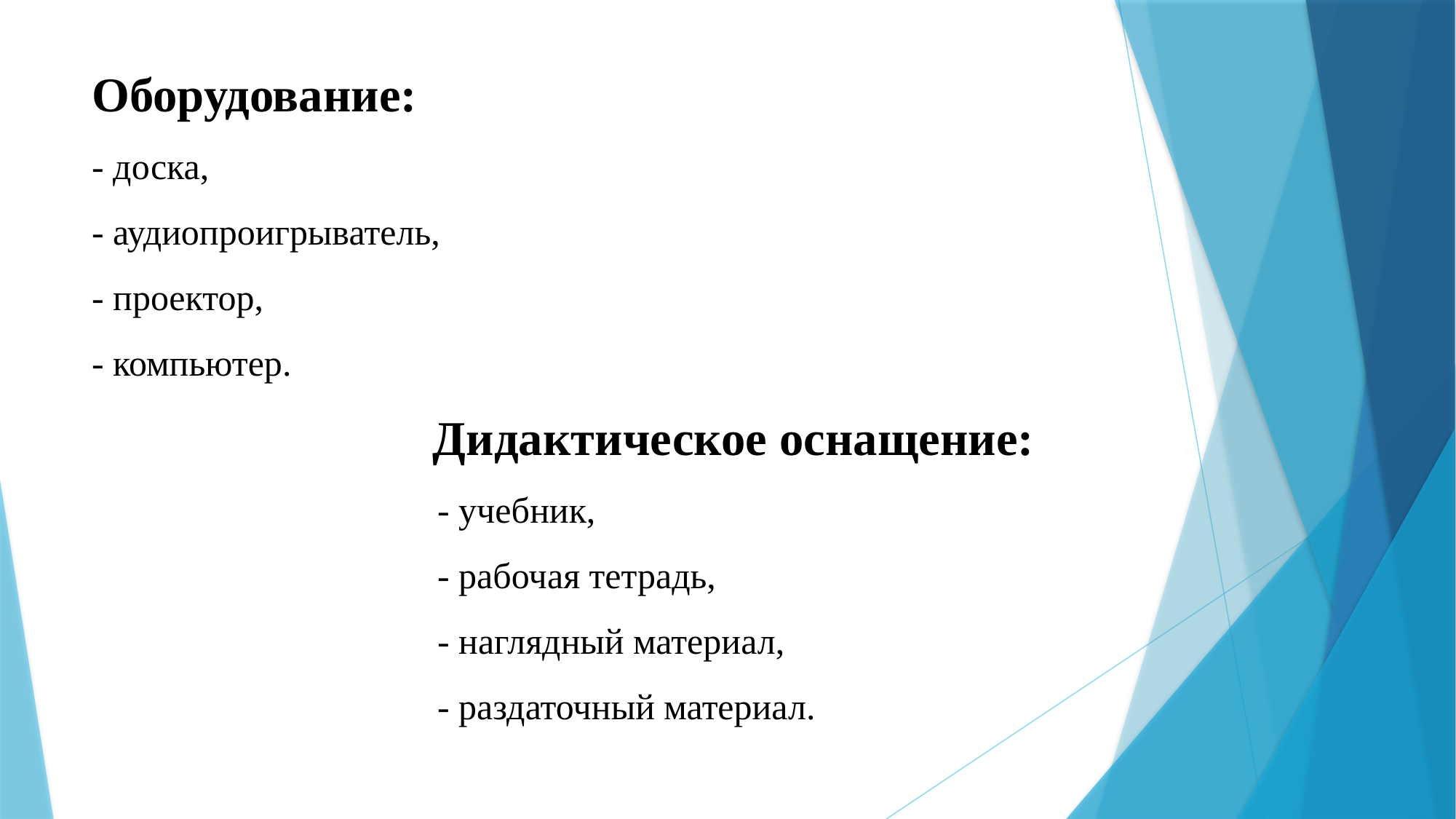

Оборудование:
- доска,
- аудиопроигрыватель,
- проектор,
- компьютер.
                            Дидактическое оснащение:
                                      - учебник,
                                      - рабочая тетрадь,
                                      - наглядный материал,
                                      - раздаточный материал.